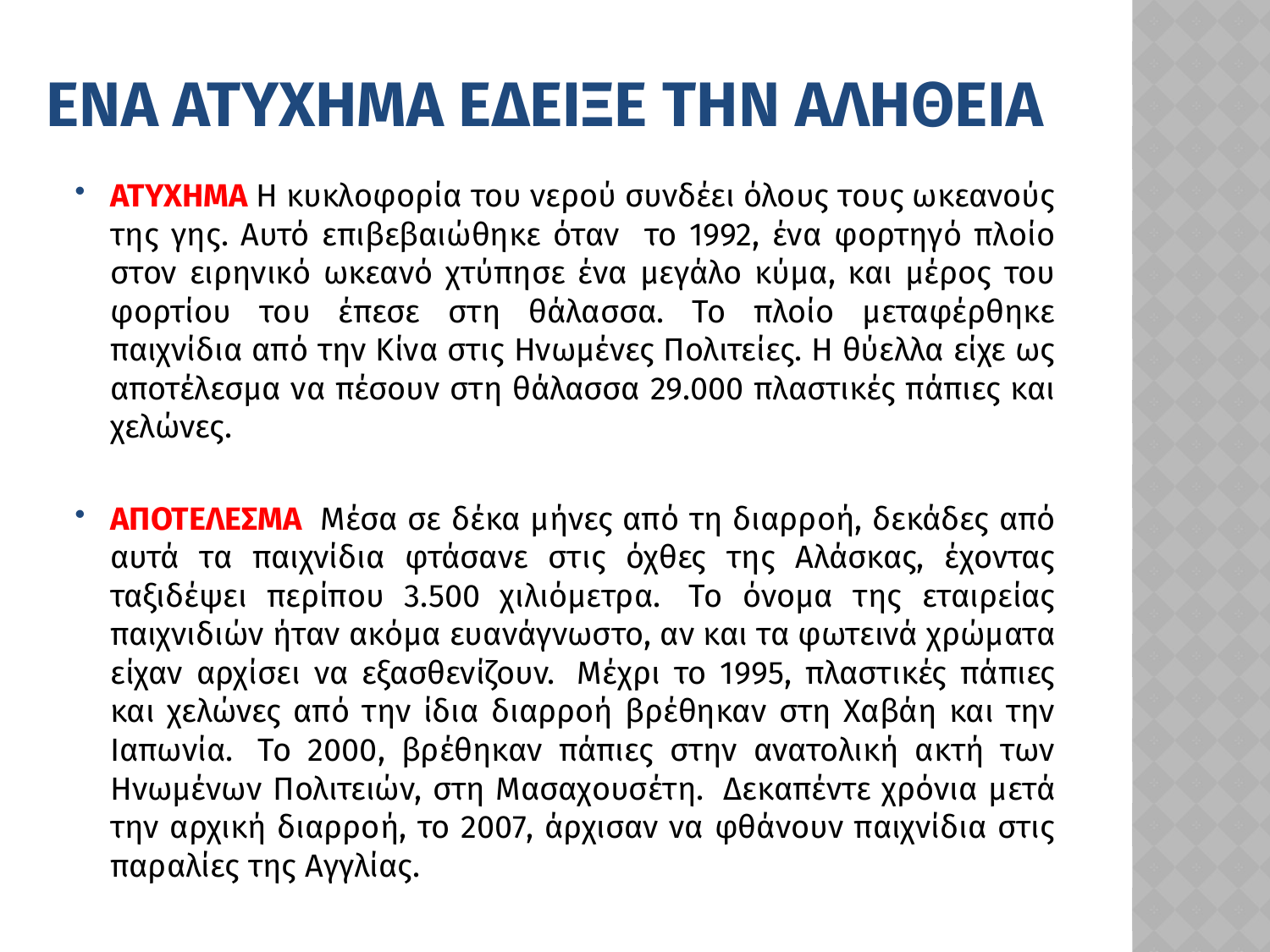

# ΕΝΑ ΑΤΥΧΗΜΑ ΕΔΕΙΞΕ ΤΗΝ ΑΛΗΘΕΙΑ
ΑΤΥΧΗΜΑ Η κυκλοφορία του νερού συνδέει όλους τους ωκεανούς της γης. Αυτό επιβεβαιώθηκε όταν  το 1992, ένα φορτηγό πλοίο στον ειρηνικό ωκεανό χτύπησε ένα μεγάλο κύμα, και μέρος του φορτίου του έπεσε στη θάλασσα. Το πλοίο μεταφέρθηκε παιχνίδια από την Κίνα στις Ηνωμένες Πολιτείες. Η θύελλα είχε ως αποτέλεσμα να πέσουν στη θάλασσα 29.000 πλαστικές πάπιες και χελώνες.

ΑΠΟΤΕΛΕΣΜΑ  Μέσα σε δέκα μήνες από τη διαρροή, δεκάδες από αυτά τα παιχνίδια φτάσανε στις όχθες της Αλάσκας, έχοντας ταξιδέψει περίπου 3.500 χιλιόμετρα.  Το όνομα της εταιρείας παιχνιδιών ήταν ακόμα ευανάγνωστο, αν και τα φωτεινά χρώματα είχαν αρχίσει να εξασθενίζουν.  Μέχρι το 1995, πλαστικές πάπιες και χελώνες από την ίδια διαρροή βρέθηκαν στη Χαβάη και την Ιαπωνία.  Το 2000, βρέθηκαν πάπιες στην ανατολική ακτή των Ηνωμένων Πολιτειών, στη Μασαχουσέτη.  Δεκαπέντε χρόνια μετά την αρχική διαρροή, το 2007, άρχισαν να φθάνουν παιχνίδια στις παραλίες της Αγγλίας.